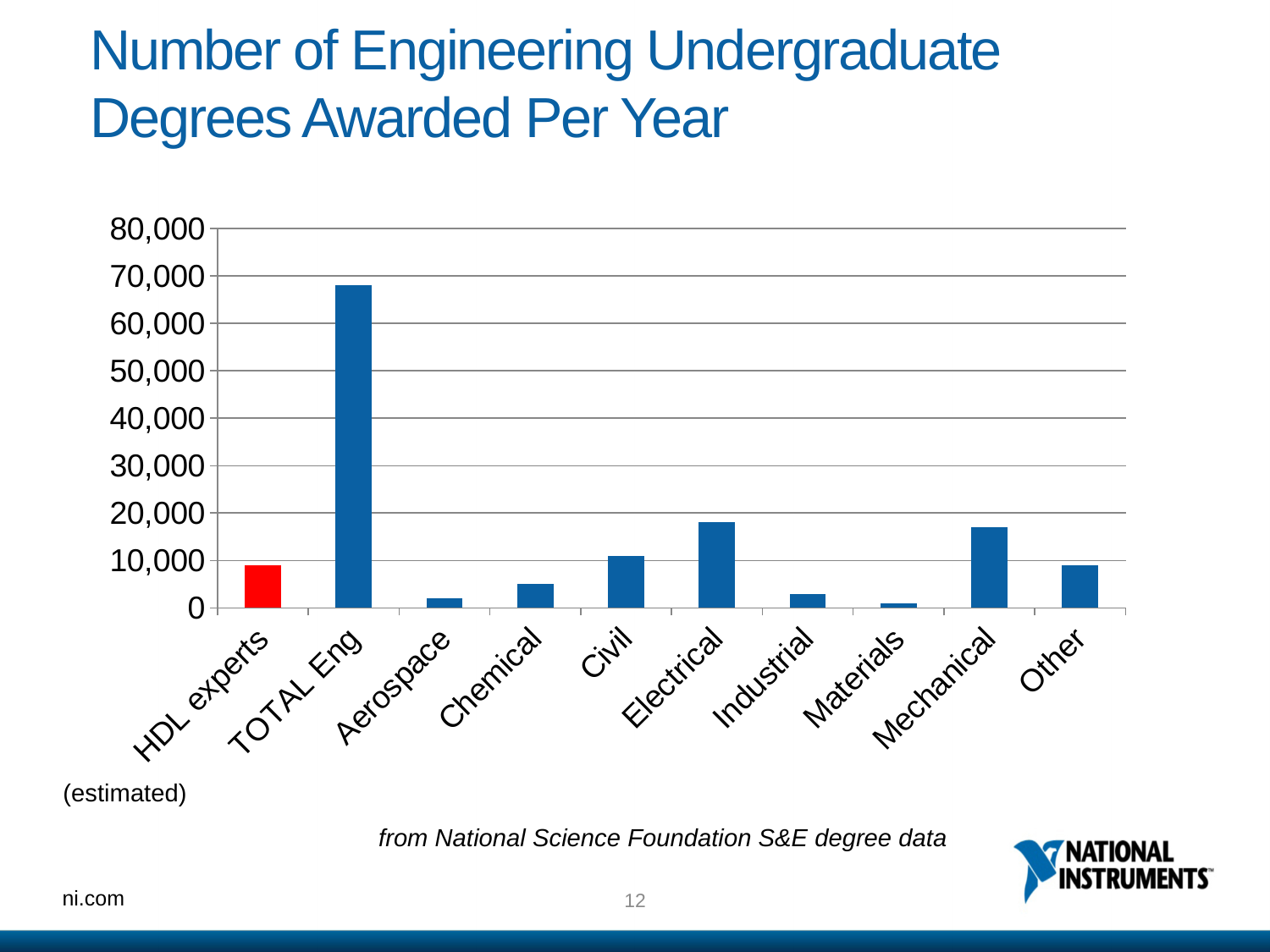

# Number of Engineering Undergraduate Degrees Awarded Per Year

### Chart

| Category | Series 1 |
|---|---|
| HDL experts | 9000.0 |
| TOTAL Eng | 68000.0 |
| Aerospace | 2000.0 |
| Chemical | 5000.0 |
| Civil | 11000.0 |
| Electrical | 18000.0 |
| Industrial | 3000.0 |
| Materials | 1000.0 |
| Mechanical | 17000.0 |
| Other | 9000.0 |
(estimated)
from National Science Foundation S&E degree data